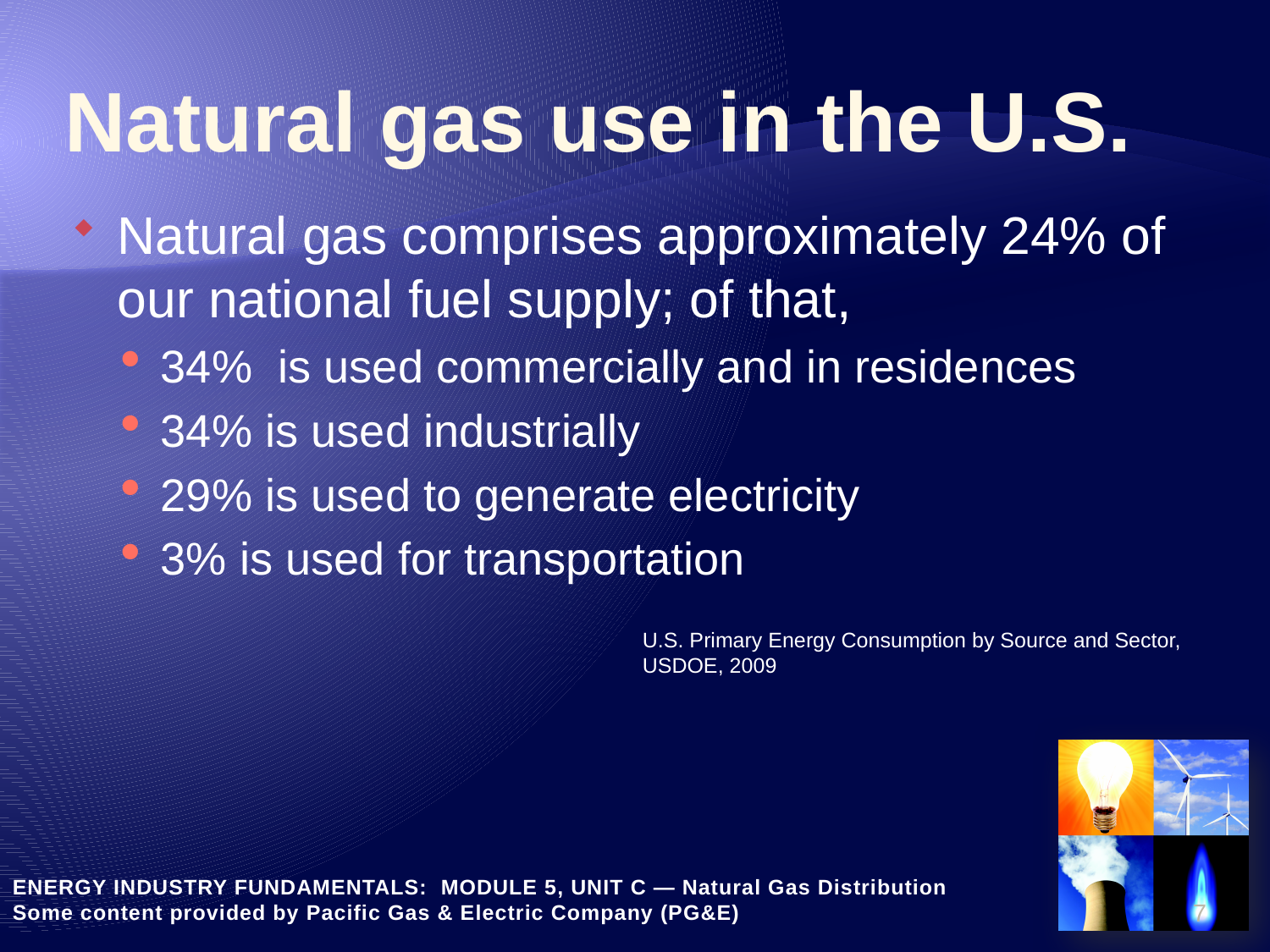

# Natural gas use in the U.S.
Natural gas comprises approximately 24% of our national fuel supply; of that,
34%  is used commercially and in residences
34% is used industrially
29% is used to generate electricity
3% is used for transportation

U.S. Primary Energy Consumption by Source and Sector, USDOE, 2009
7